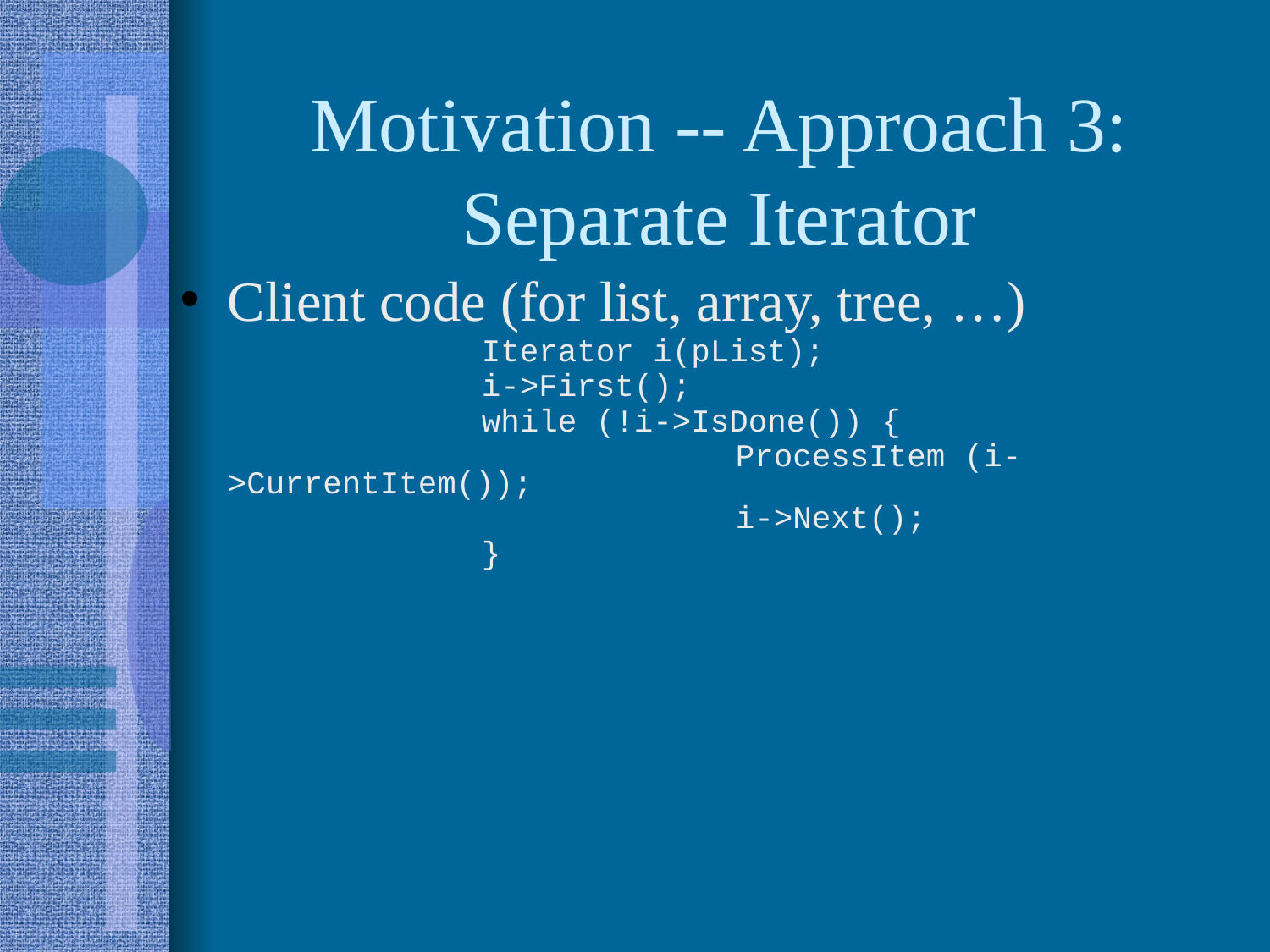

Motivation -- Approach 3:
Separate Iterator
Client code (for list, array, tree, …)
			Iterator i(pList);
			i->First();
			while (!i->IsDone()) {
					ProcessItem (i->CurrentItem());
					i->Next();
			}